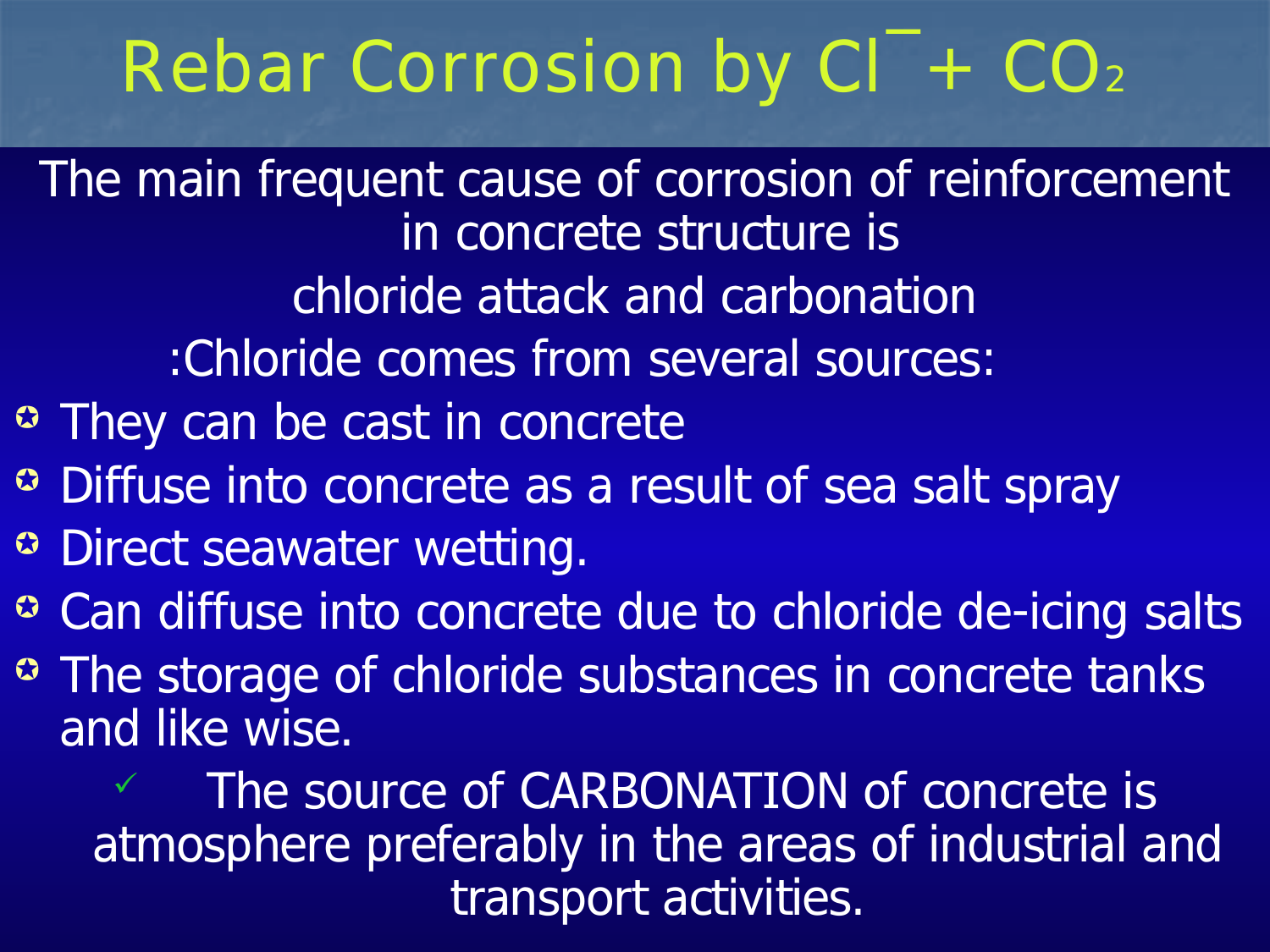

# Rebar Corrosion by Cl¯+ CO2
The main frequent cause of corrosion of reinforcement in concrete structure is
chloride attack and carbonation
          :Chloride comes from several sources:
They can be cast in concrete
Diffuse into concrete as a result of sea salt spray
Direct seawater wetting.
Can diffuse into concrete due to chloride de-icing salts
The storage of chloride substances in concrete tanks and like wise.
   The source of CARBONATION of concrete is atmosphere preferably in the areas of industrial and transport activities.
1/28/2014
43